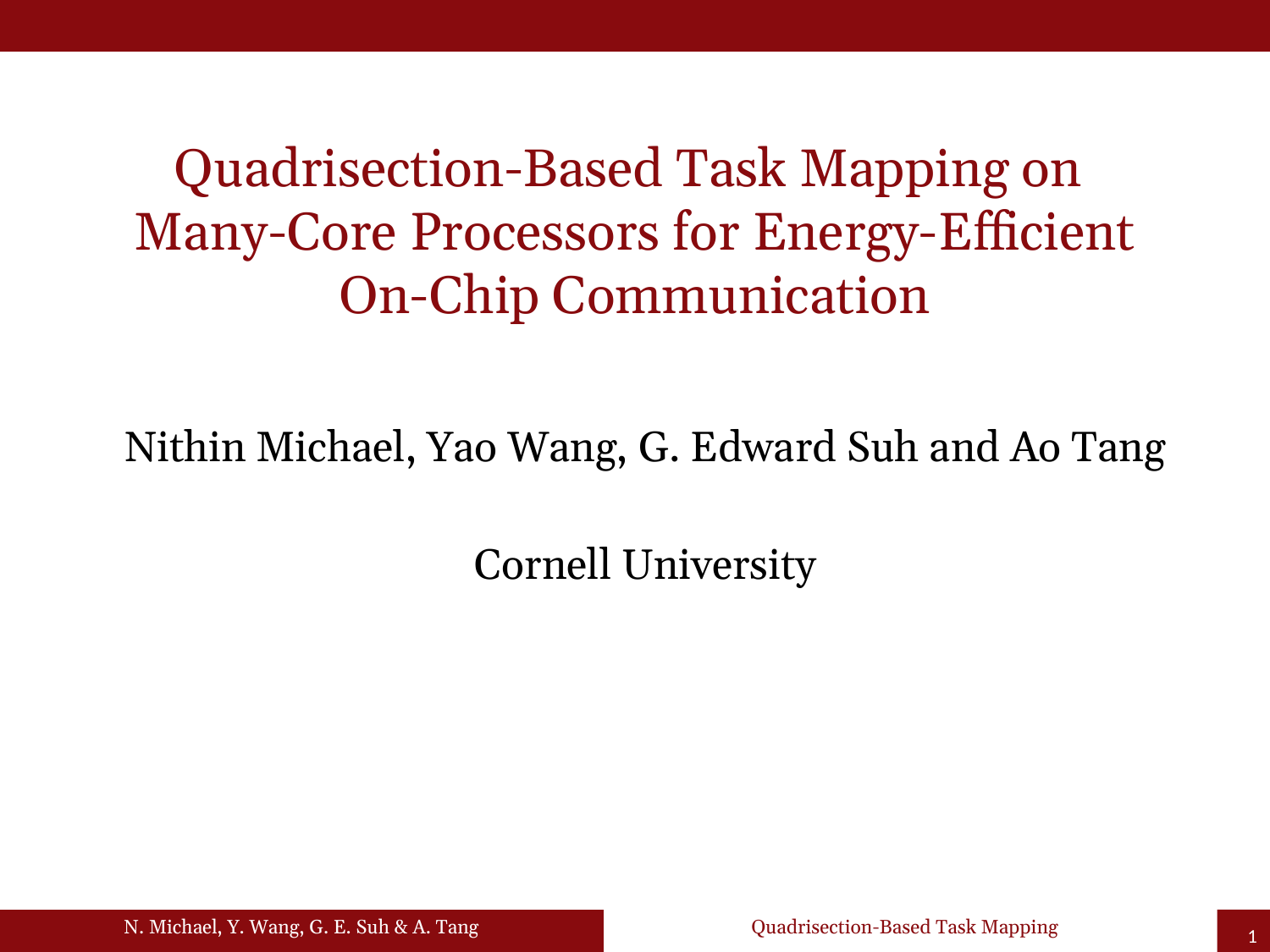

|  |
| --- |
# Quadrisection-Based Task Mapping on Many-Core Processors for Energy-Efficient On-Chip Communication
Nithin Michael, Yao Wang, G. Edward Suh and Ao Tang

Cornell University

| N. Michael, Y. Wang, G. E. Suh & A. Tang | Quadrisection-Based Task Mapping |
| --- | --- |
1